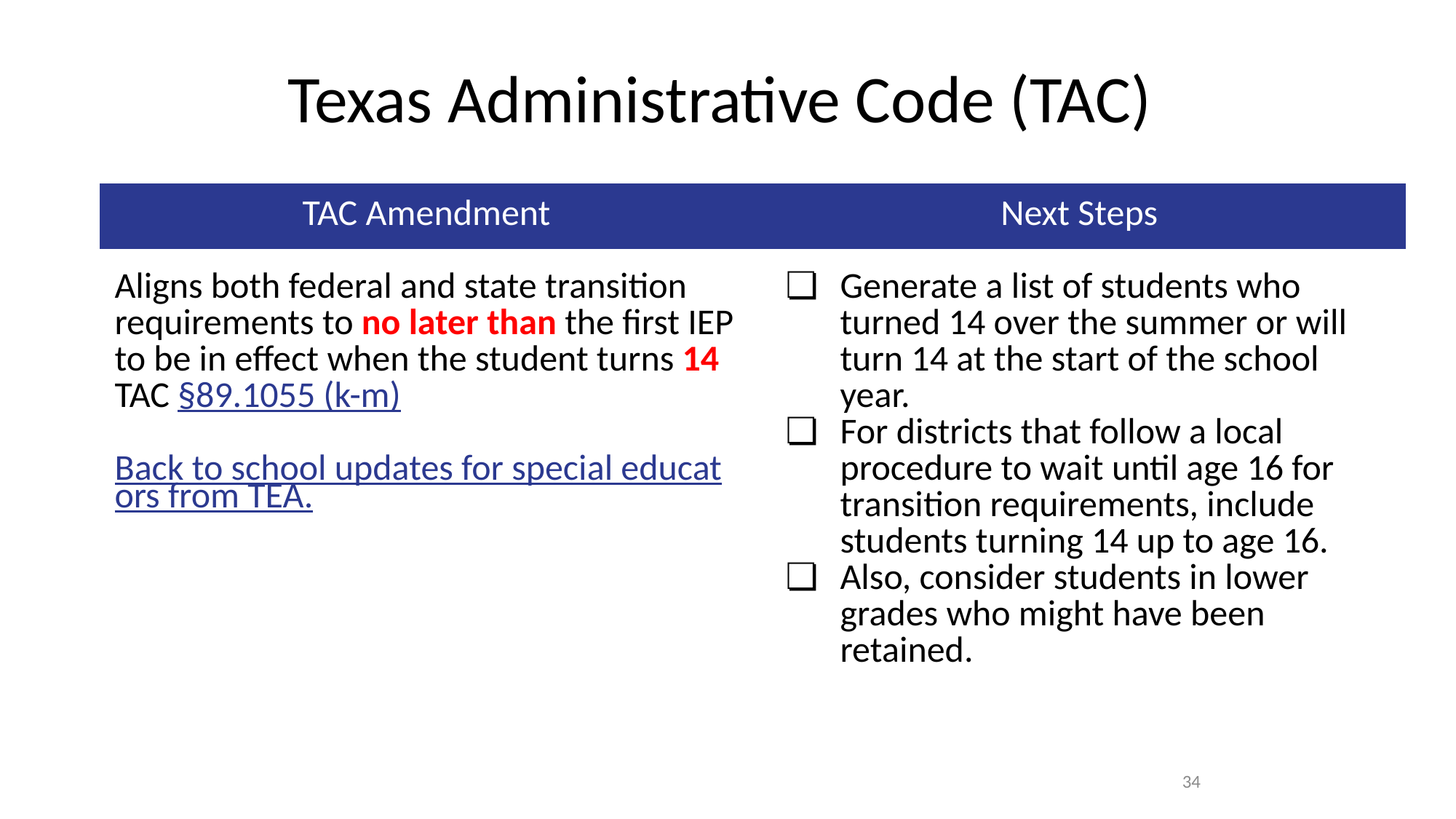

# Texas Administrative Code (TAC)
| TAC Amendment | Next Steps |
| --- | --- |

| Aligns both federal and state transition requirements to no later than the first IEP to be in effect when the student turns 14 TAC §89.1055 (k-m) Back to school updates for special educators from TEA. | Generate a list of students who turned 14 over the summer or will turn 14 at the start of the school year. For districts that follow a local procedure to wait until age 16 for transition requirements, include students turning 14 up to age 16. Also, consider students in lower grades who might have been retained. |
| --- | --- |
34